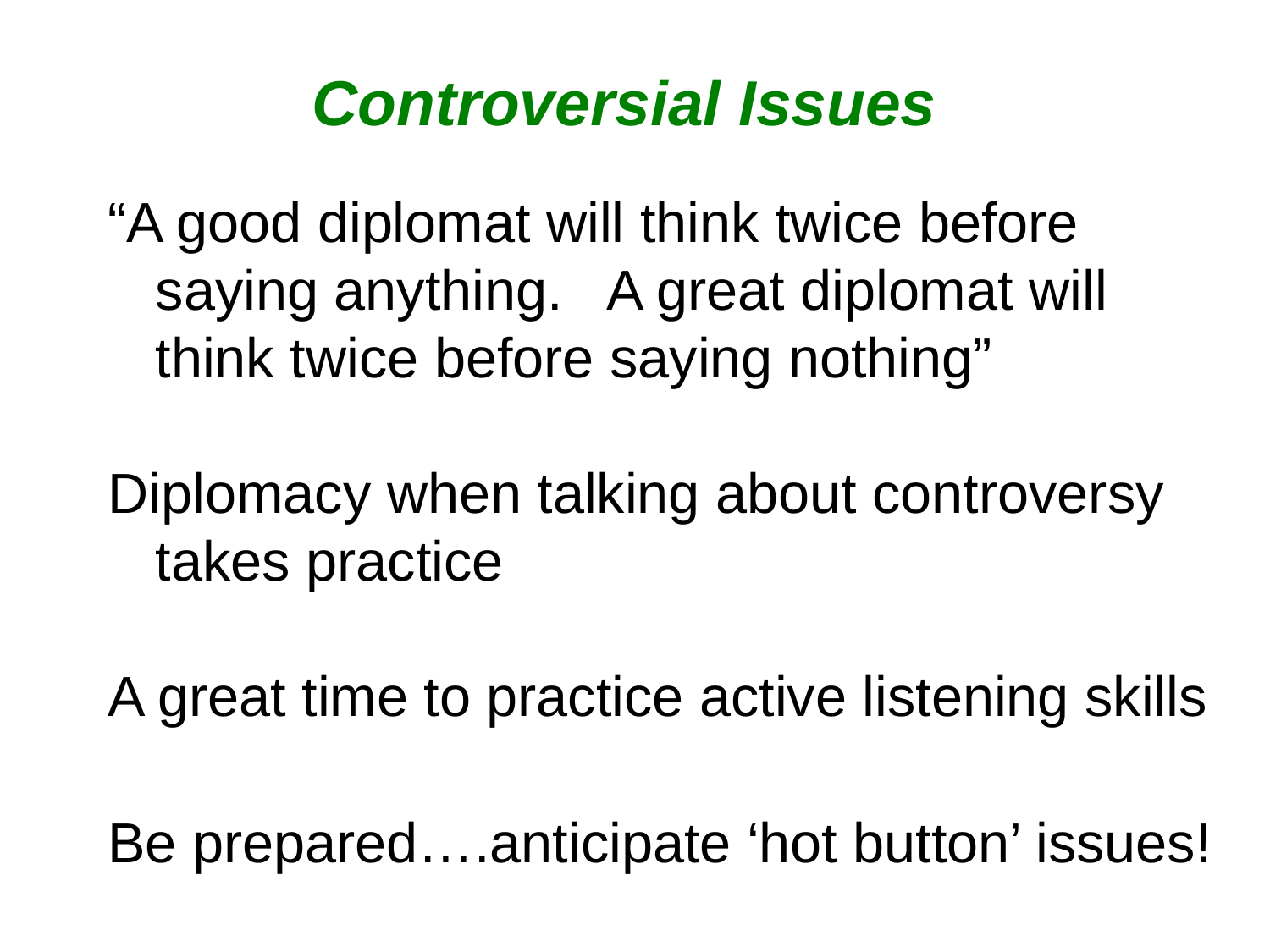

# Controversial Issues
“A good diplomat will think twice before saying anything.   A great diplomat will think twice before saying nothing”

Diplomacy when talking about controversy takes practice

A great time to practice active listening skills

Be prepared….anticipate ‘hot button’ issues!